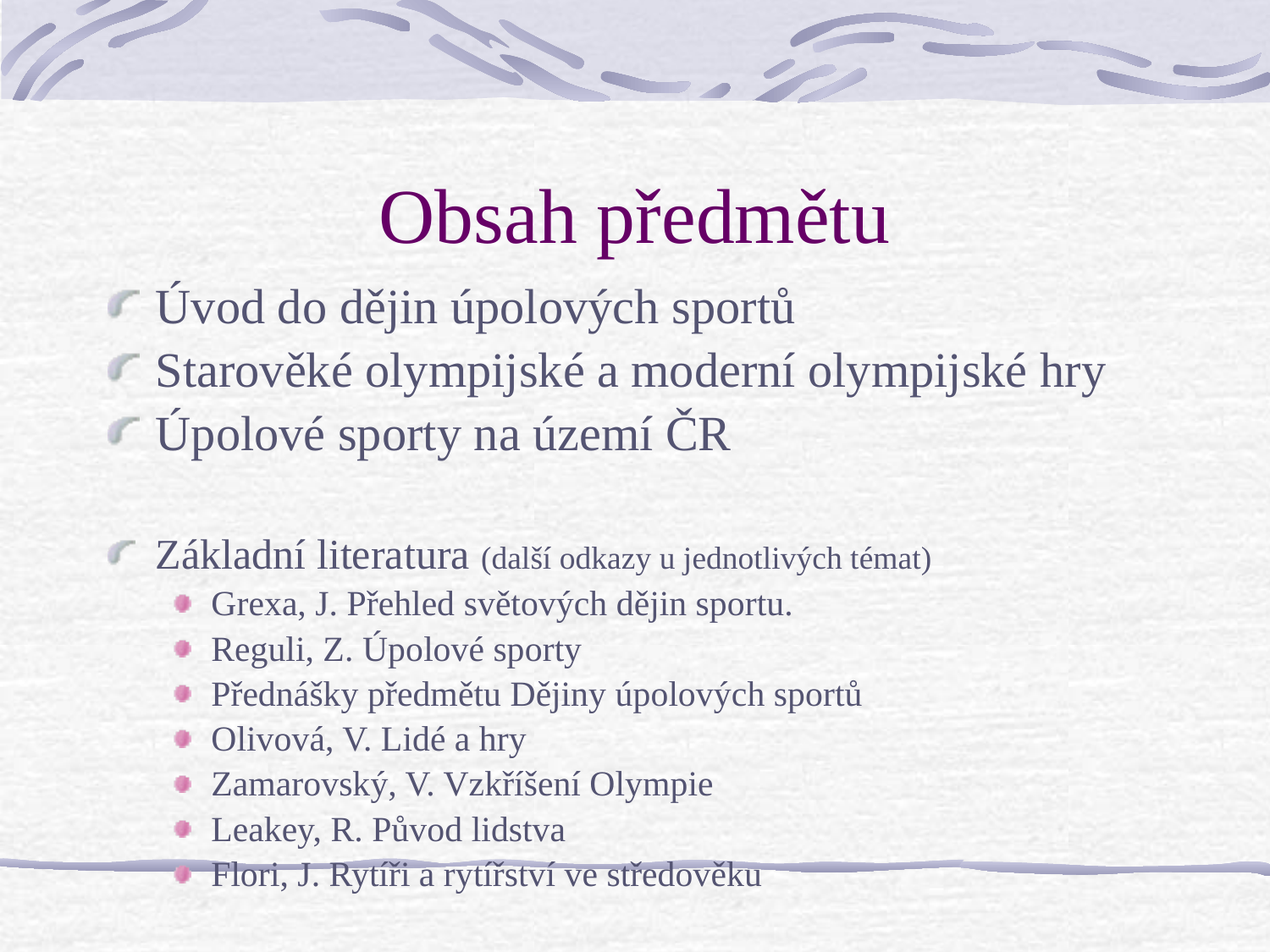

# Obsah předmětu
Úvod do dějin úpolových sportů
Starověké olympijské a moderní olympijské hry
Úpolové sporty na území ČR

Základní literatura (další odkazy u jednotlivých témat)
Grexa, J. Přehled světových dějin sportu.
Reguli, Z. Úpolové sporty
Přednášky předmětu Dějiny úpolových sportů
Olivová, V. Lidé a hry
Zamarovský, V. Vzkříšení Olympie
Leakey, R. Původ lidstva
Flori, J. Rytíři a rytířství ve středověku